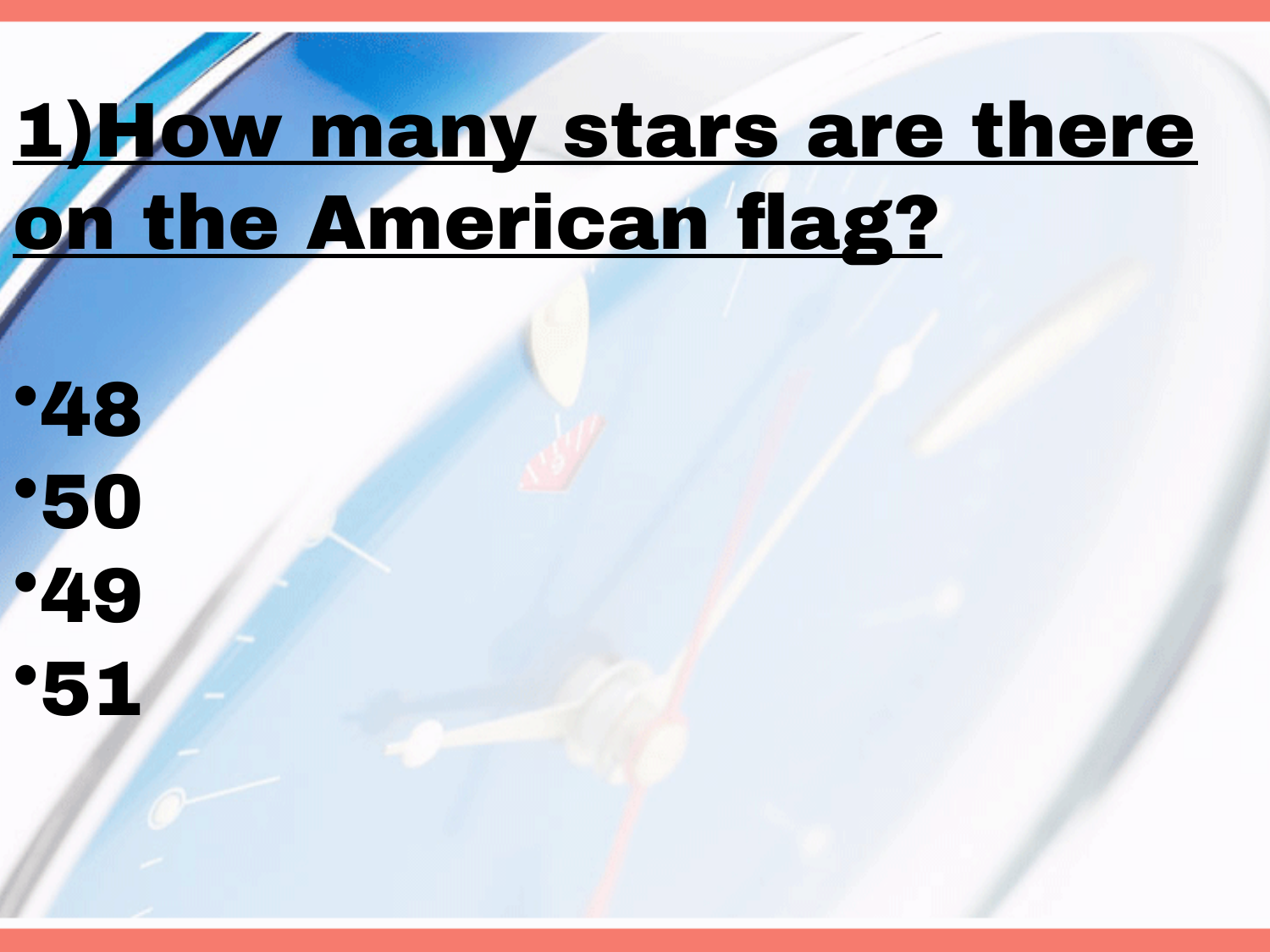

1)How many stars are there on the American flag?

48
50
49
51